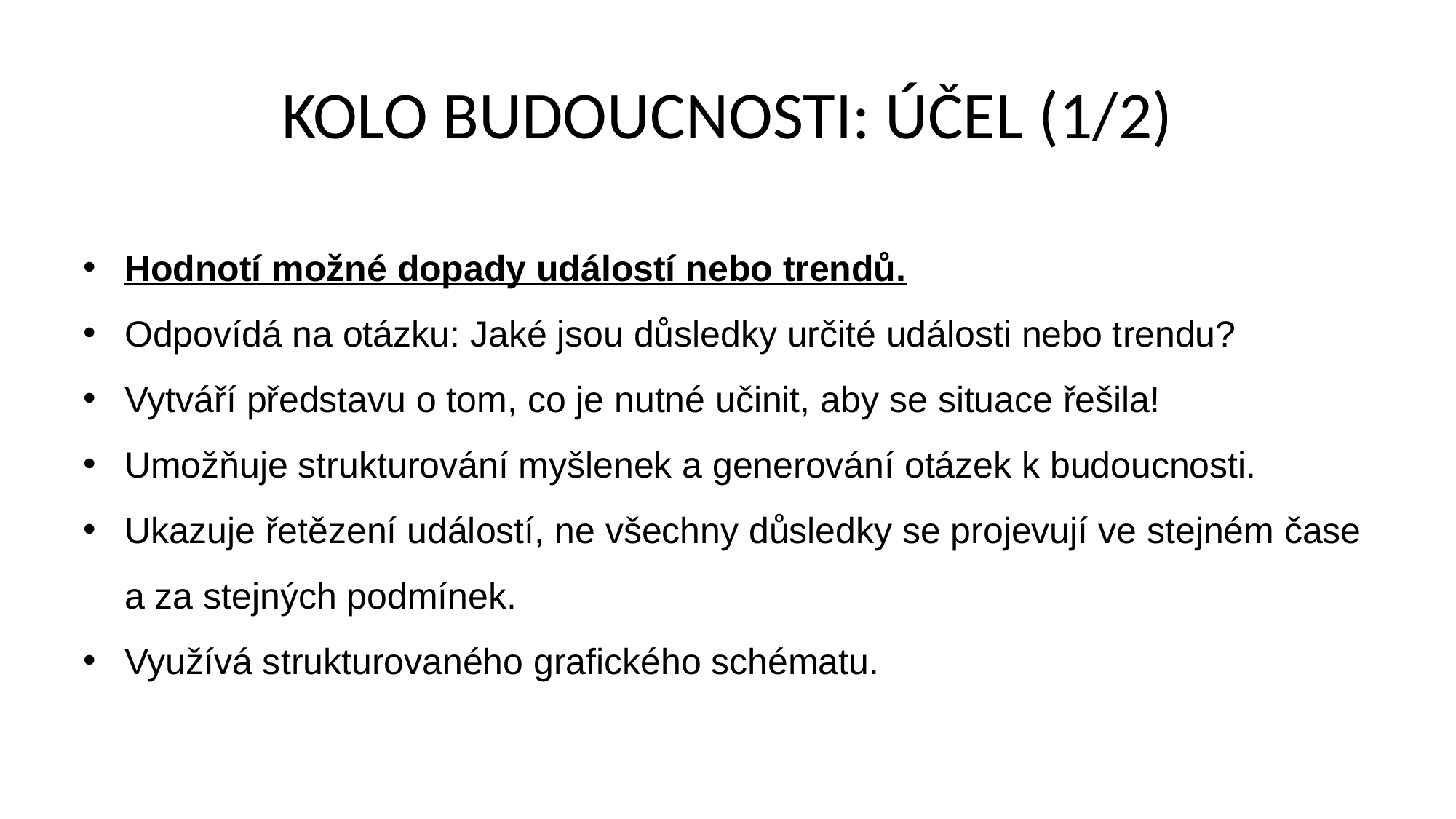

# KOLO BUDOUCNOSTI: ÚČEL (1/2)
Hodnotí možné dopady událostí nebo trendů.
Odpovídá na otázku: Jaké jsou důsledky určité události nebo trendu?
Vytváří představu o tom, co je nutné učinit, aby se situace řešila!
Umožňuje strukturování myšlenek a generování otázek k budoucnosti.
Ukazuje řetězení událostí, ne všechny důsledky se projevují ve stejném čase a za stejných podmínek.
Využívá strukturovaného grafického schématu.